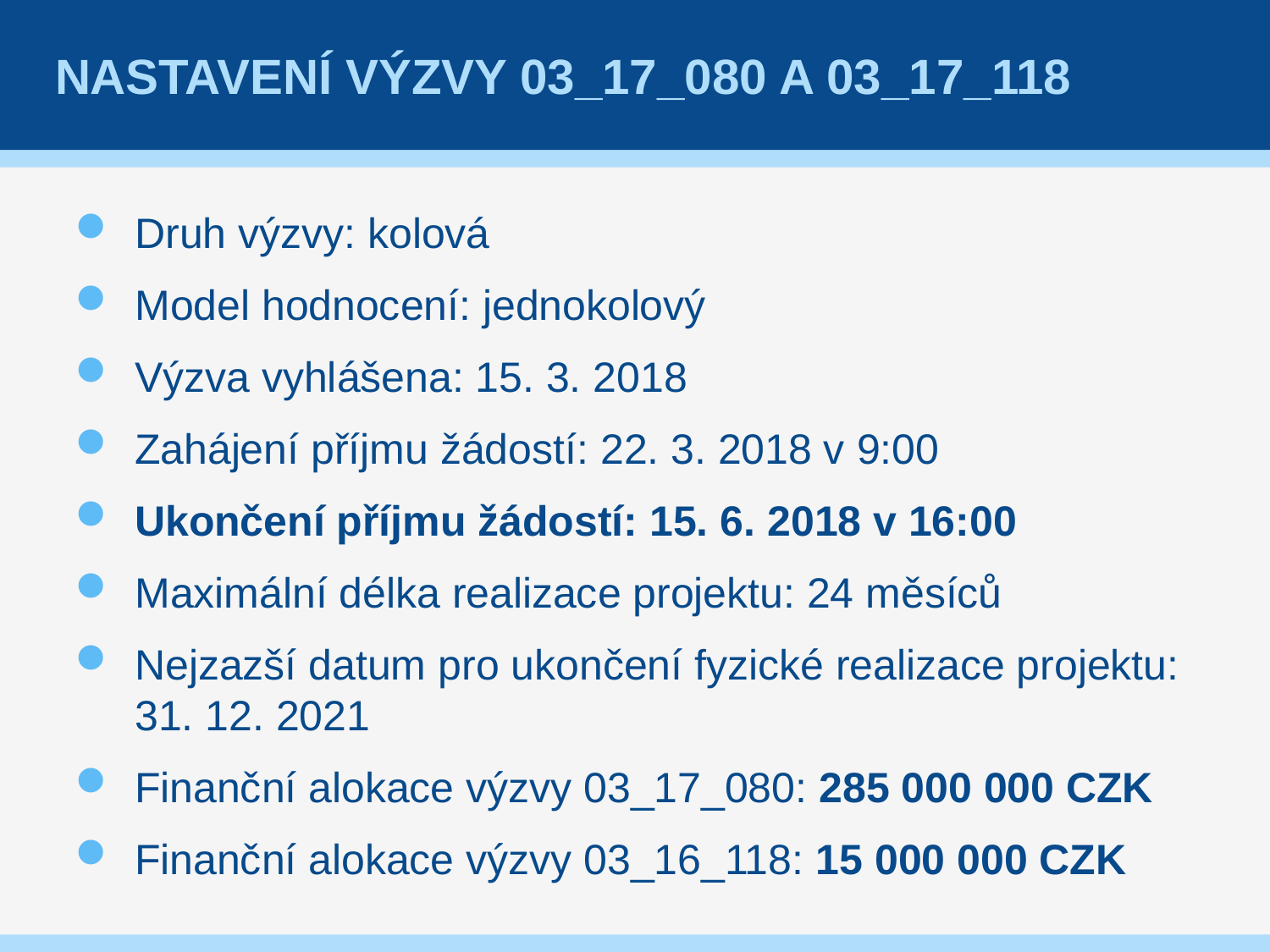

# nastavení výzvy 03_17_080 a 03_17_118
Druh výzvy: kolová
Model hodnocení: jednokolový
Výzva vyhlášena: 15. 3. 2018
Zahájení příjmu žádostí: 22. 3. 2018 v 9:00
Ukončení příjmu žádostí: 15. 6. 2018 v 16:00
Maximální délka realizace projektu: 24 měsíců
Nejzazší datum pro ukončení fyzické realizace projektu: 31. 12. 2021
Finanční alokace výzvy 03_17_080: 285 000 000 CZK
Finanční alokace výzvy 03_16_118: 15 000 000 CZK